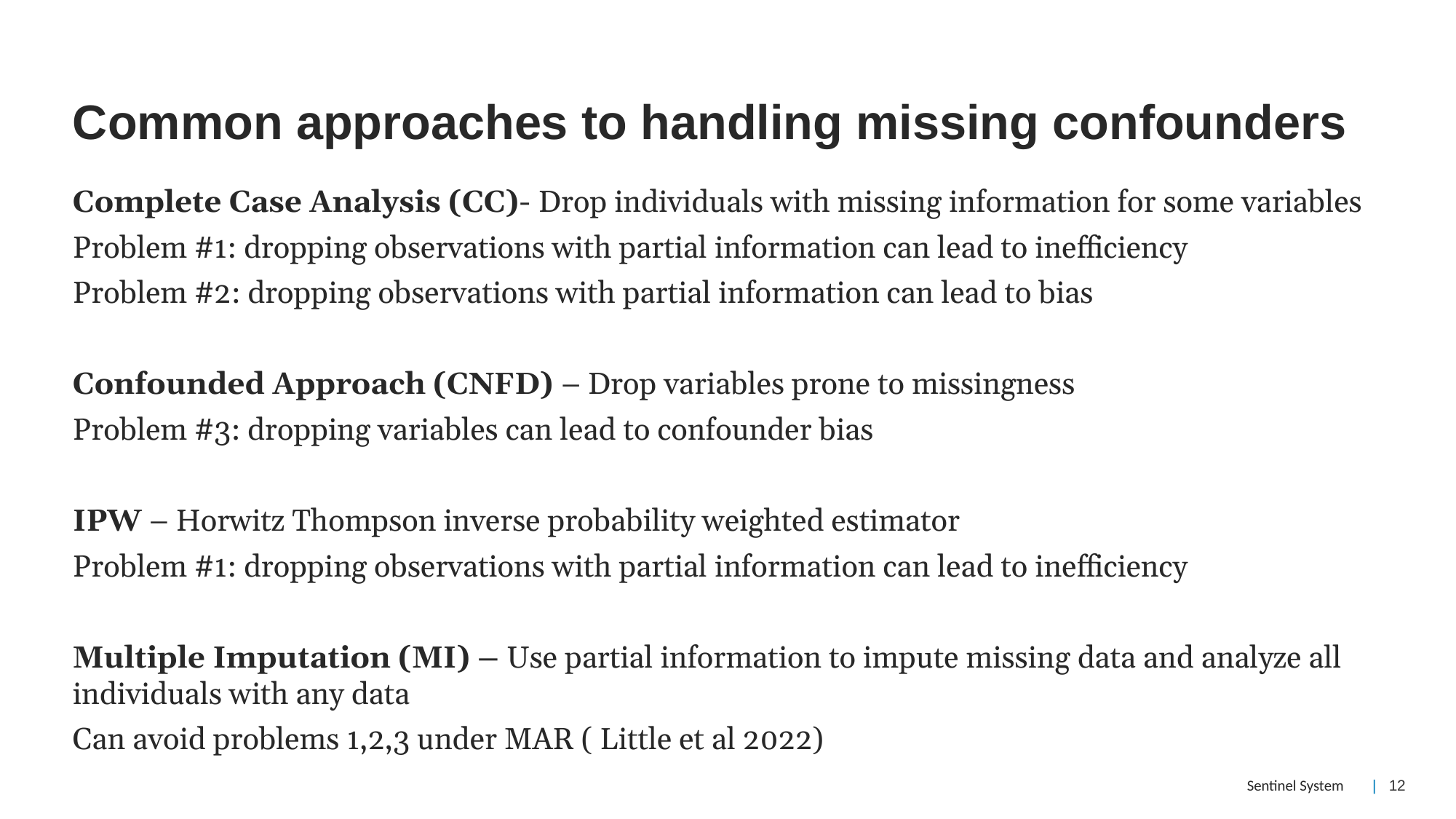

# Common approaches to handling missing confounders
Complete Case Analysis (CC)- Drop individuals with missing information for some variables
Problem #1: dropping observations with partial information can lead to inefficiency
Problem #2: dropping observations with partial information can lead to bias

Confounded Approach (CNFD) – Drop variables prone to missingness
Problem #3: dropping variables can lead to confounder bias

IPW – Horwitz Thompson inverse probability weighted estimator
Problem #1: dropping observations with partial information can lead to inefficiency

Multiple Imputation (MI) – Use partial information to impute missing data and analyze all individuals with any data
Can avoid problems 1,2,3 under MAR ( Little et al 2022)